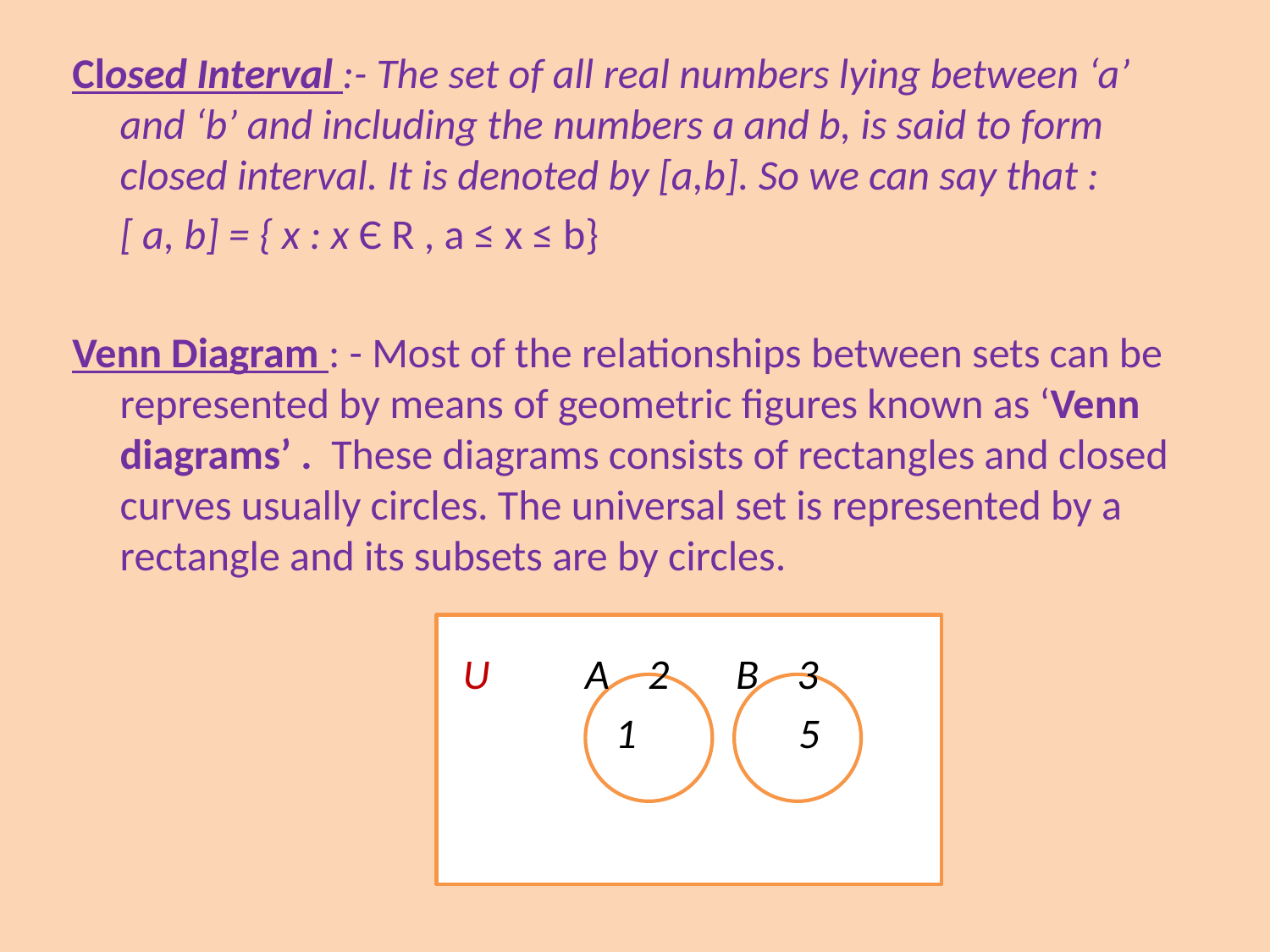

Closed Interval :- The set of all real numbers lying between ‘a’ and ‘b’ and including the numbers a and b, is said to form closed interval. It is denoted by [a,b]. So we can say that :
	[ a, b] = { x : x Є R , a ≤ x ≤ b}

Venn Diagram : - Most of the relationships between sets can be represented by means of geometric figures known as ‘Venn diagrams’ .  These diagrams consists of rectangles and closed curves usually circles. The universal set is represented by a rectangle and its subsets are by circles.

	                                    U          A    2       B    3
                                                         1                 5